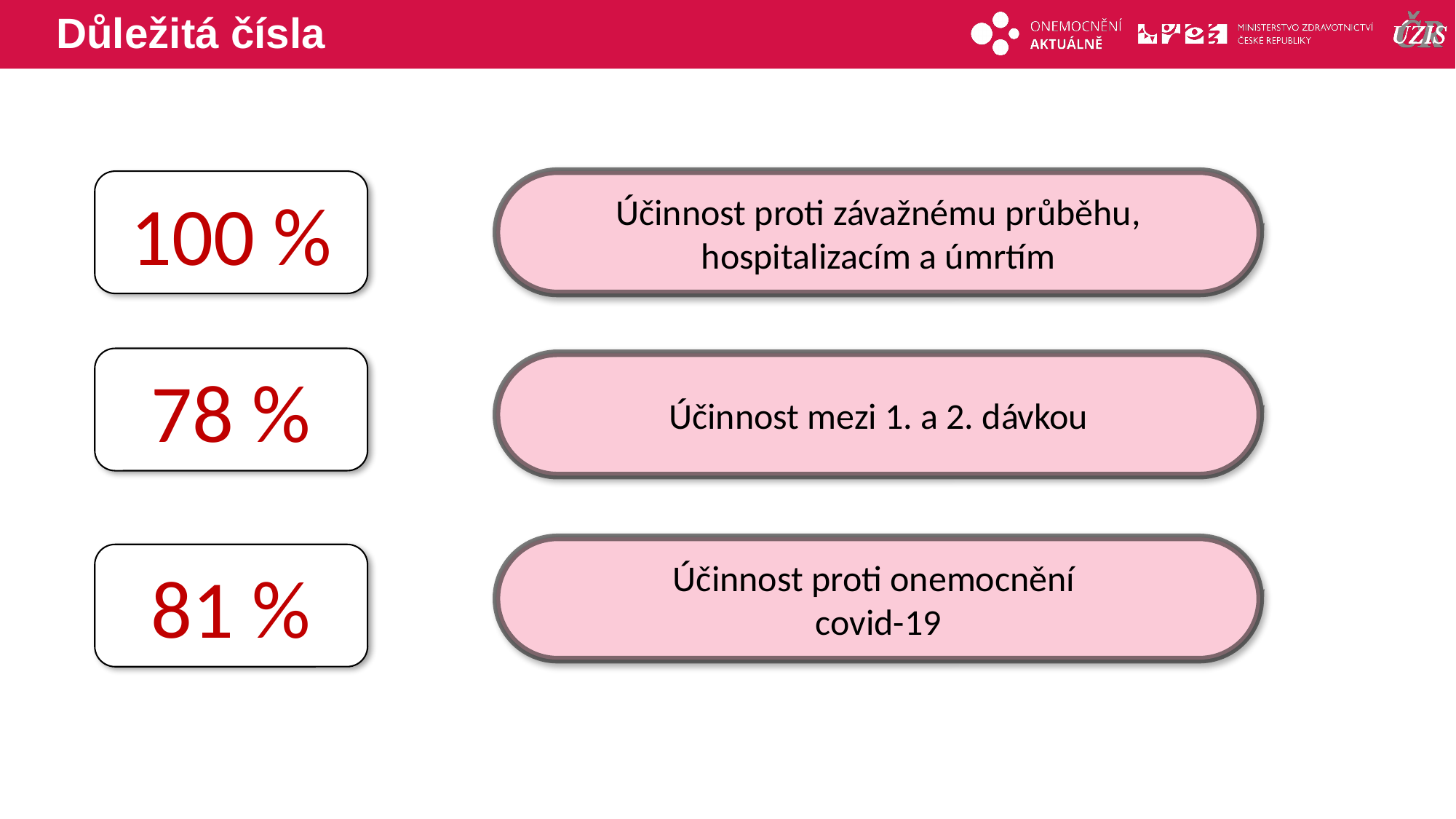

# Důležitá čísla
100 %
Účinnost proti závažnému průběhu, hospitalizacím a úmrtím
78 %
Účinnost mezi 1. a 2. dávkou
Účinnost proti onemocnění
covid-19
81 %